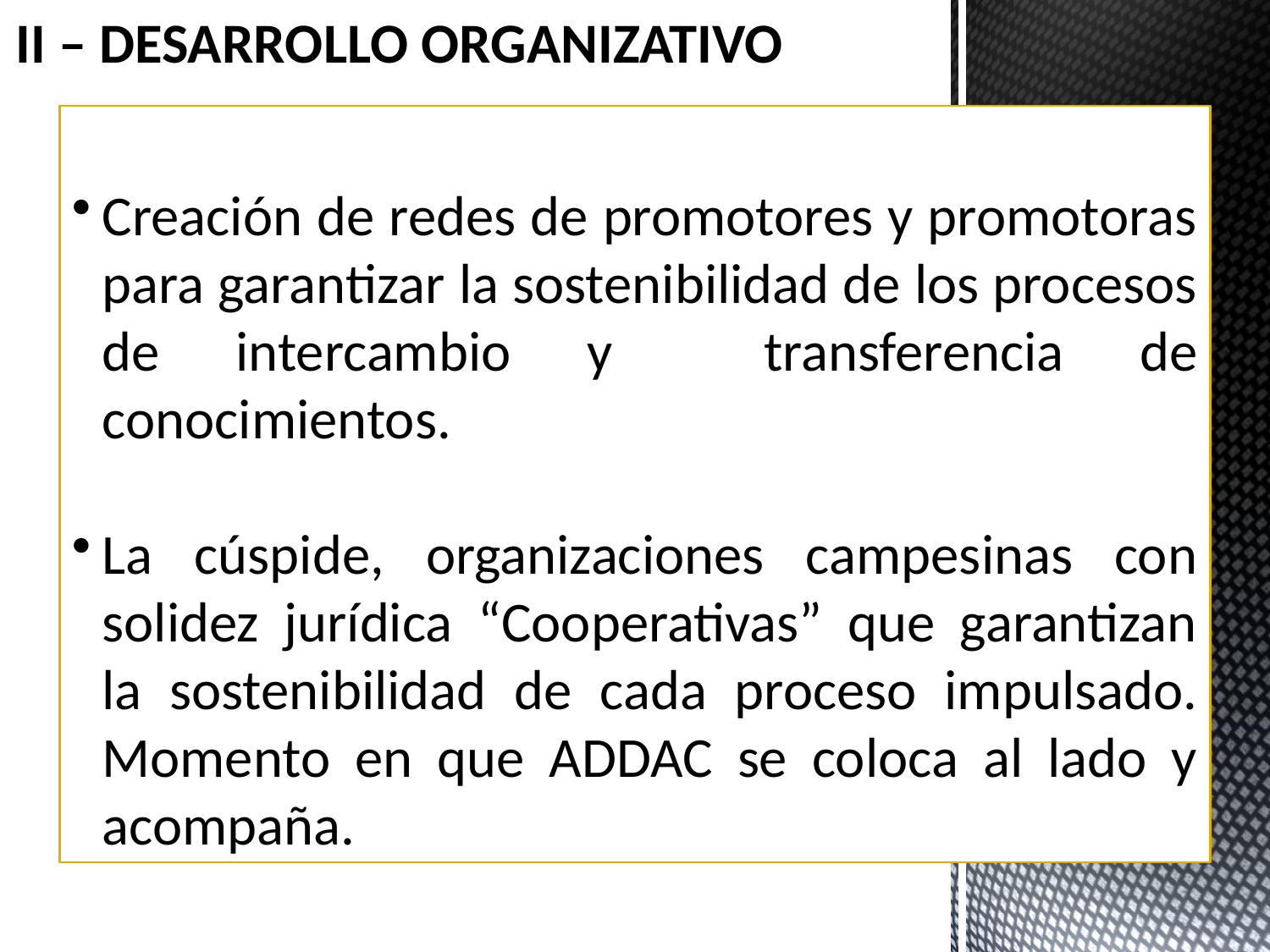

II – DESARROLLO ORGANIZATIVO

Creación de redes de promotores y promotoras para garantizar la sostenibilidad de los procesos de intercambio y  transferencia de conocimientos.

La cúspide, organizaciones campesinas con solidez jurídica “Cooperativas” que garantizan la sostenibilidad de cada proceso impulsado. Momento en que ADDAC se coloca al lado y acompaña.